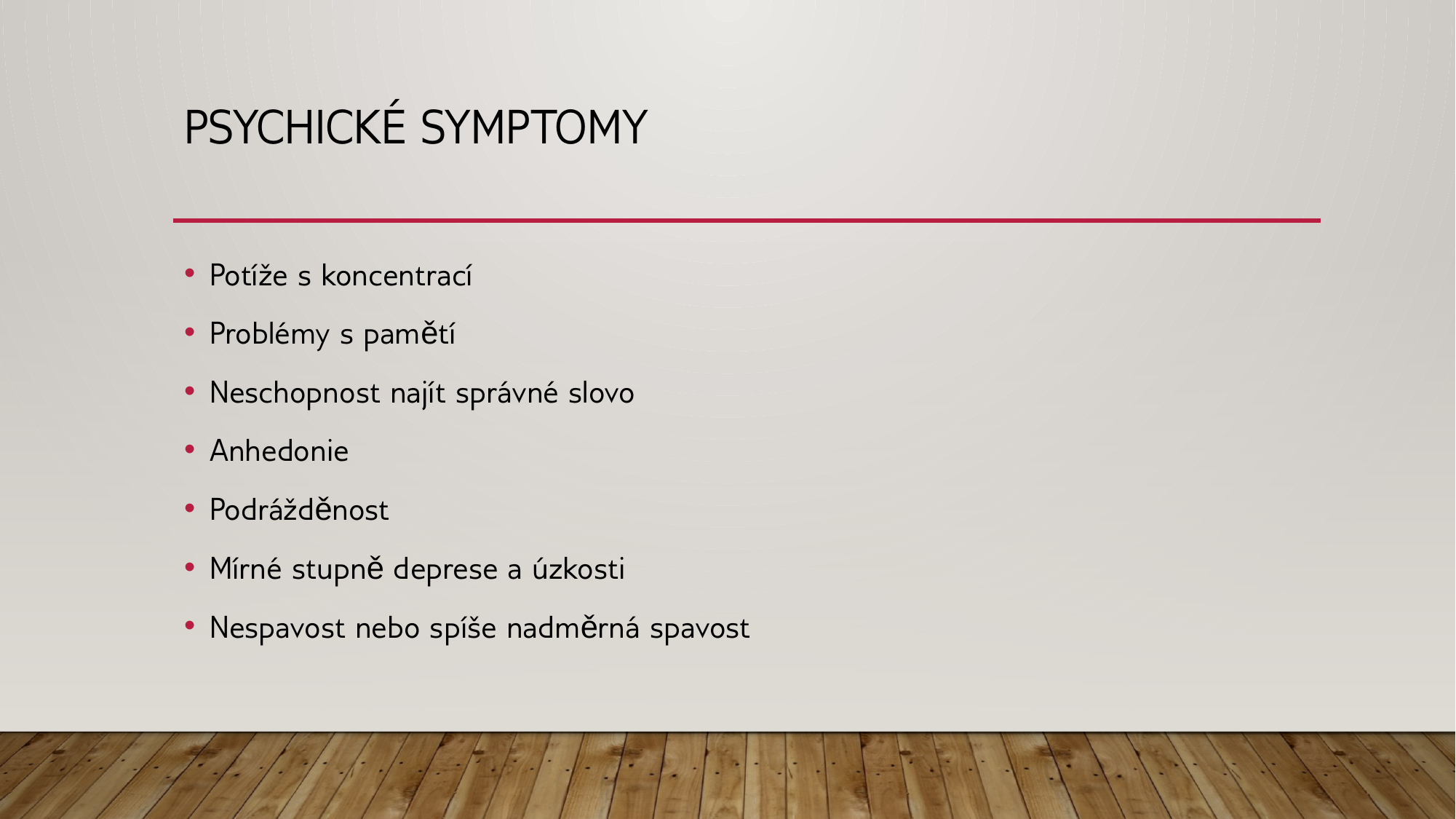

# Psychické symptomy
Potíže s koncentrací
Problémy s pamětí
Neschopnost najít správné slovo
Anhedonie
Podrážděnost
Mírné stupně deprese a úzkosti
Nespavost nebo spíše nadměrná spavost